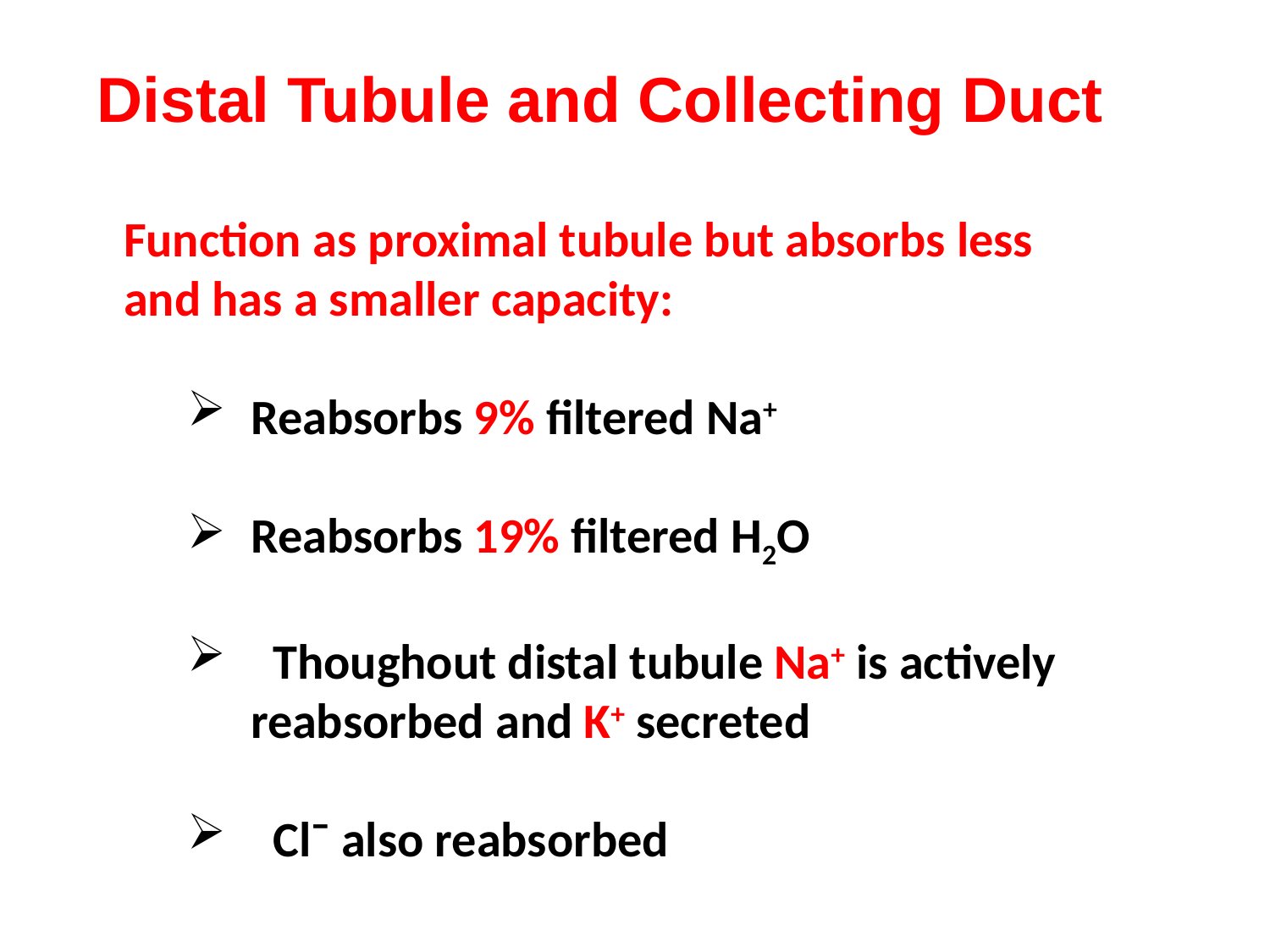

Distal Tubule and Collecting Duct
Function as proximal tubule but absorbs less and has a smaller capacity:

Reabsorbs 9% filtered Na+

Reabsorbs 19% filtered H2O

  Thoughout distal tubule Na+ is actively reabsorbed and K+ secreted

  Cl¯ also reabsorbed